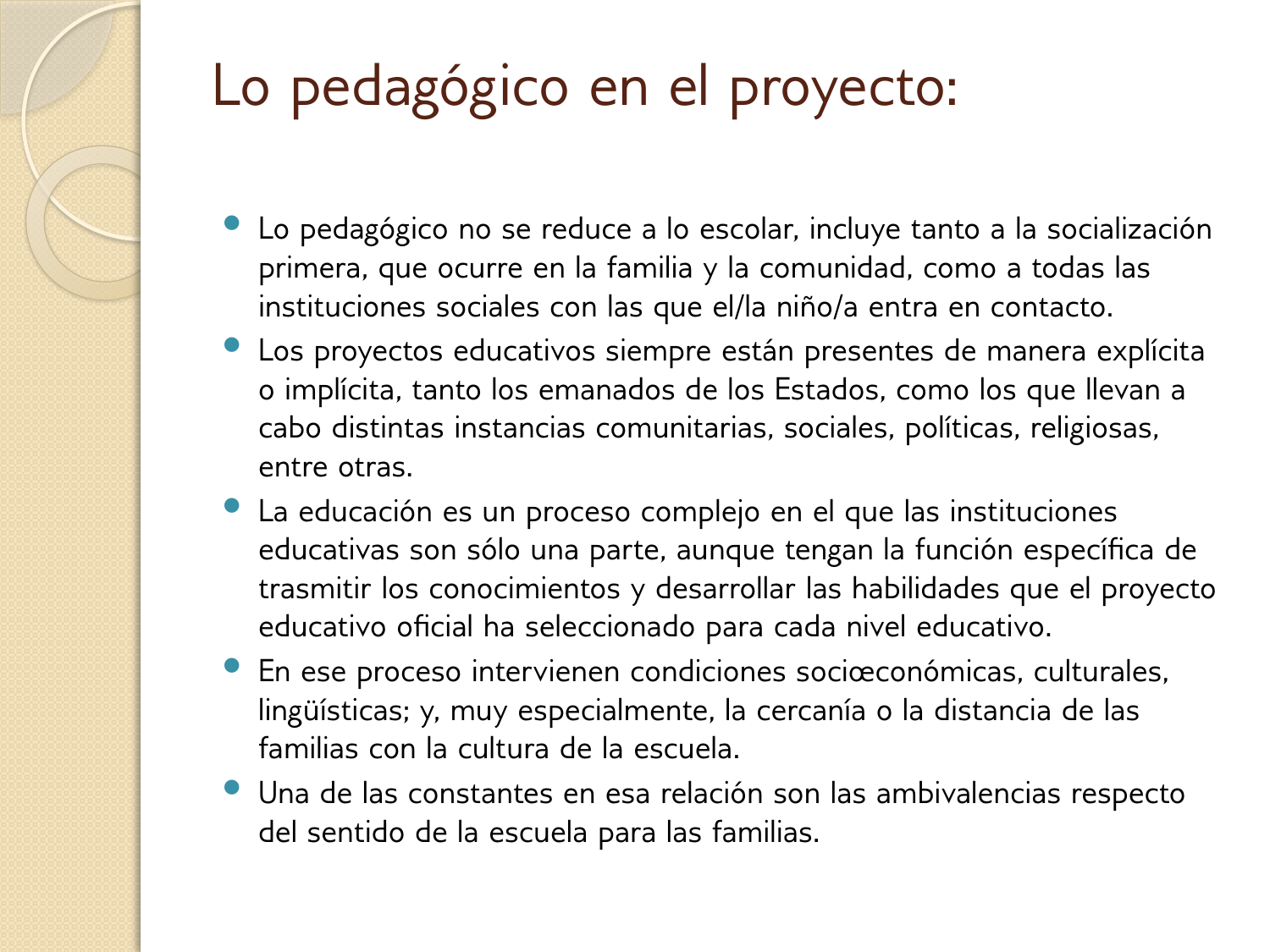

# Lo pedagógico en el proyecto:
Lo pedagógico no se reduce a lo escolar, incluye tanto a la socialización primera, que ocurre en la familia y la comunidad, como a todas las instituciones sociales con las que el/la niño/a entra en contacto.
Los proyectos educativos siempre están presentes de manera explícita o implícita, tanto los emanados de los Estados, como los que llevan a cabo distintas instancias comunitarias, sociales, políticas, religiosas, entre otras.
La educación es un proceso complejo en el que las instituciones educativas son sólo una parte, aunque tengan la función específica de trasmitir los conocimientos y desarrollar las habilidades que el proyecto educativo oficial ha seleccionado para cada nivel educativo.
En ese proceso intervienen condiciones socioeconómicas, culturales, lingüísticas; y, muy especialmente, la cercanía o la distancia de las familias con la cultura de la escuela.
Una de las constantes en esa relación son las ambivalencias respecto del sentido de la escuela para las familias.